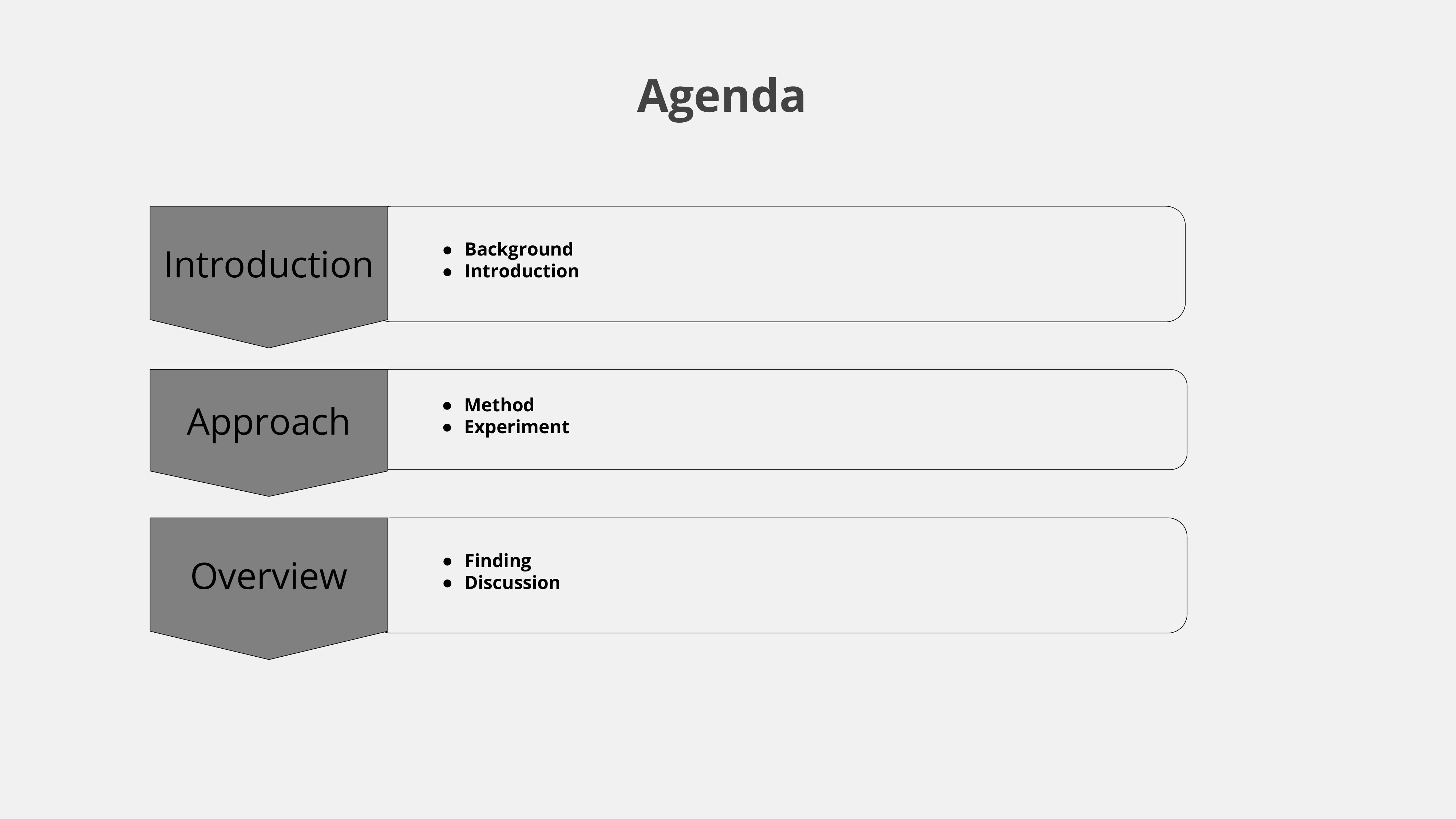

# Agenda
Introduction

Background
Introduction

Approach

Method
Experiment

Overview

Finding
Discussion